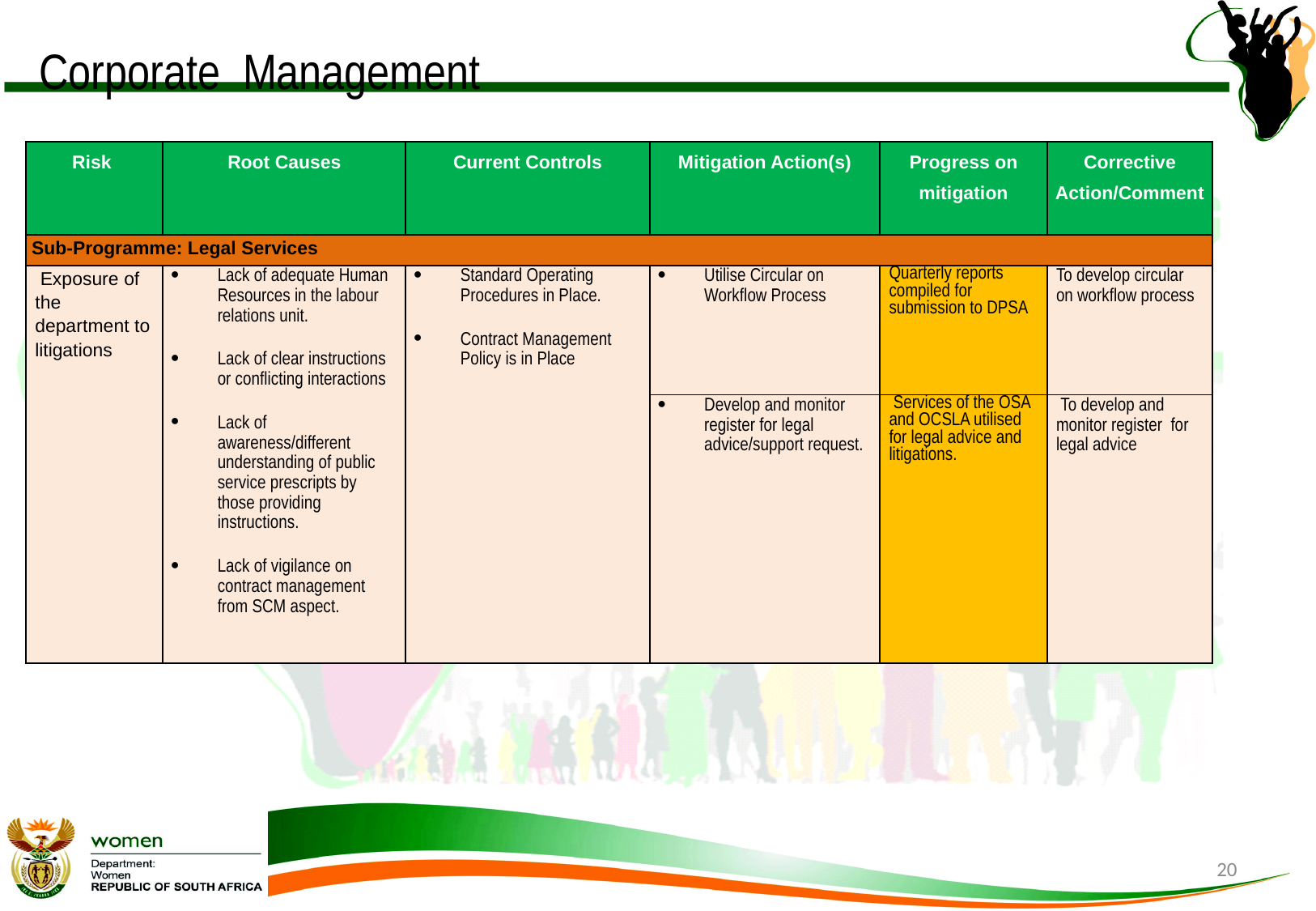

# Corporate  Management
| Risk | Root Causes | Current Controls | Mitigation Action(s) | Progress on mitigation | Corrective Action/Comment |
| --- | --- | --- | --- | --- | --- |
| Sub-Programme: Legal Services |  |  |  |  |  |
| Exposure of the department to litigations | Lack of adequate Human Resources in the labour relations unit. Lack of clear instructions or conflicting interactions Lack of awareness/different understanding of public service prescripts by those providing instructions. Lack of vigilance on contract management from SCM aspect. | Standard Operating Procedures in Place. Contract Management Policy is in Place | Utilise Circular on Workflow Process | Quarterly reports compiled for submission to DPSA | To develop circular on workflow process |
|  |  |  | Develop and monitor register for legal advice/support request. | Services of the OSA and OCSLA utilised for legal advice and litigations. | To develop and monitor register for legal advice |
20